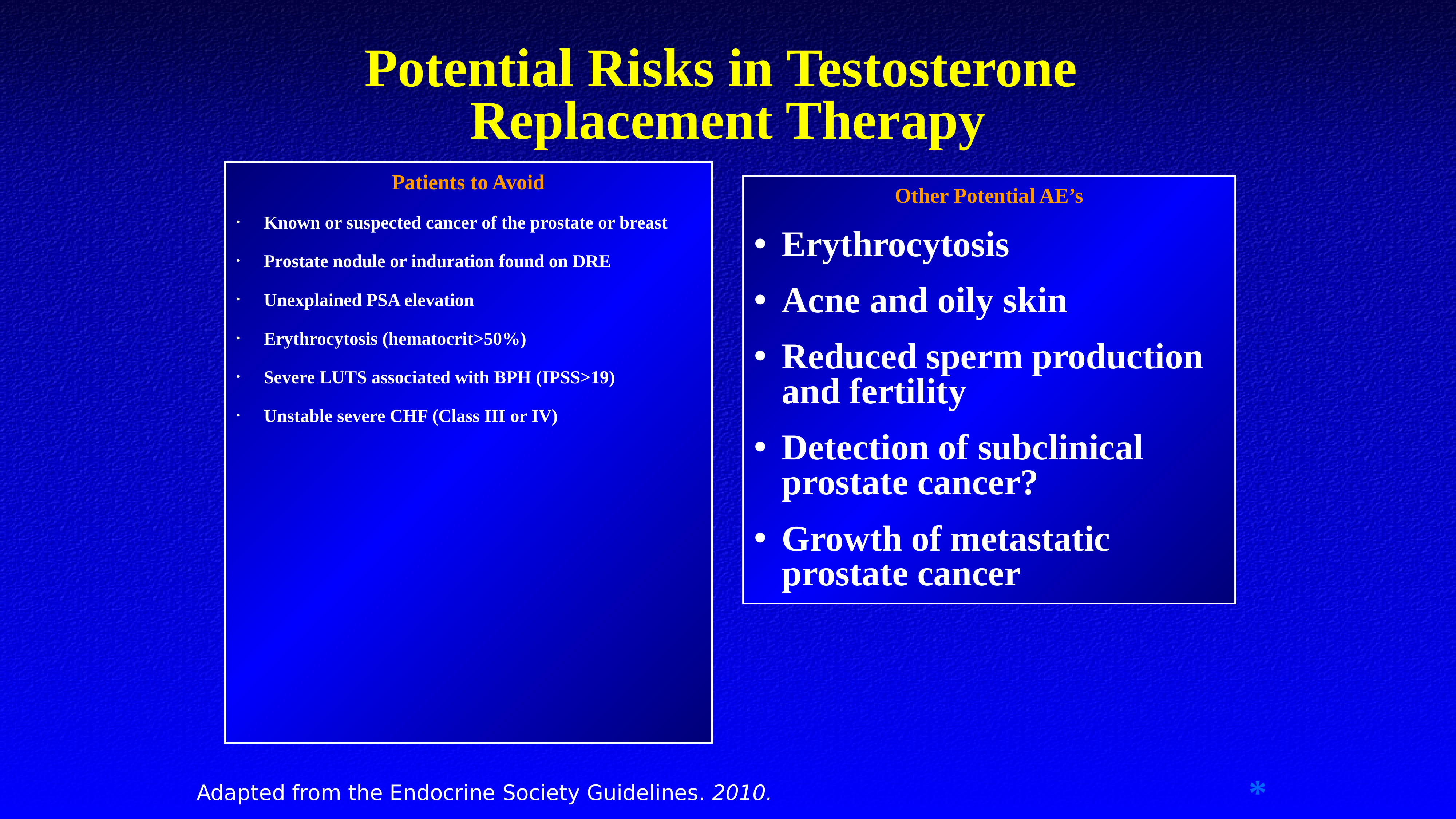

Potential Risks in Testosterone
Replacement Therapy
Patients to Avoid
Known or suspected cancer of the prostate or breast
Prostate nodule or induration found on DRE
Unexplained PSA elevation
Erythrocytosis (hematocrit>50%)
Severe LUTS associated with BPH (IPSS>19)
Unstable severe CHF (Class III or IV)
Other Potential AE’s
Erythrocytosis
Acne and oily skin
Reduced sperm production and fertility
Detection of subclinical prostate cancer?
Growth of metastatic prostate cancer
*
Adapted from the Endocrine Society Guidelines. 2010.